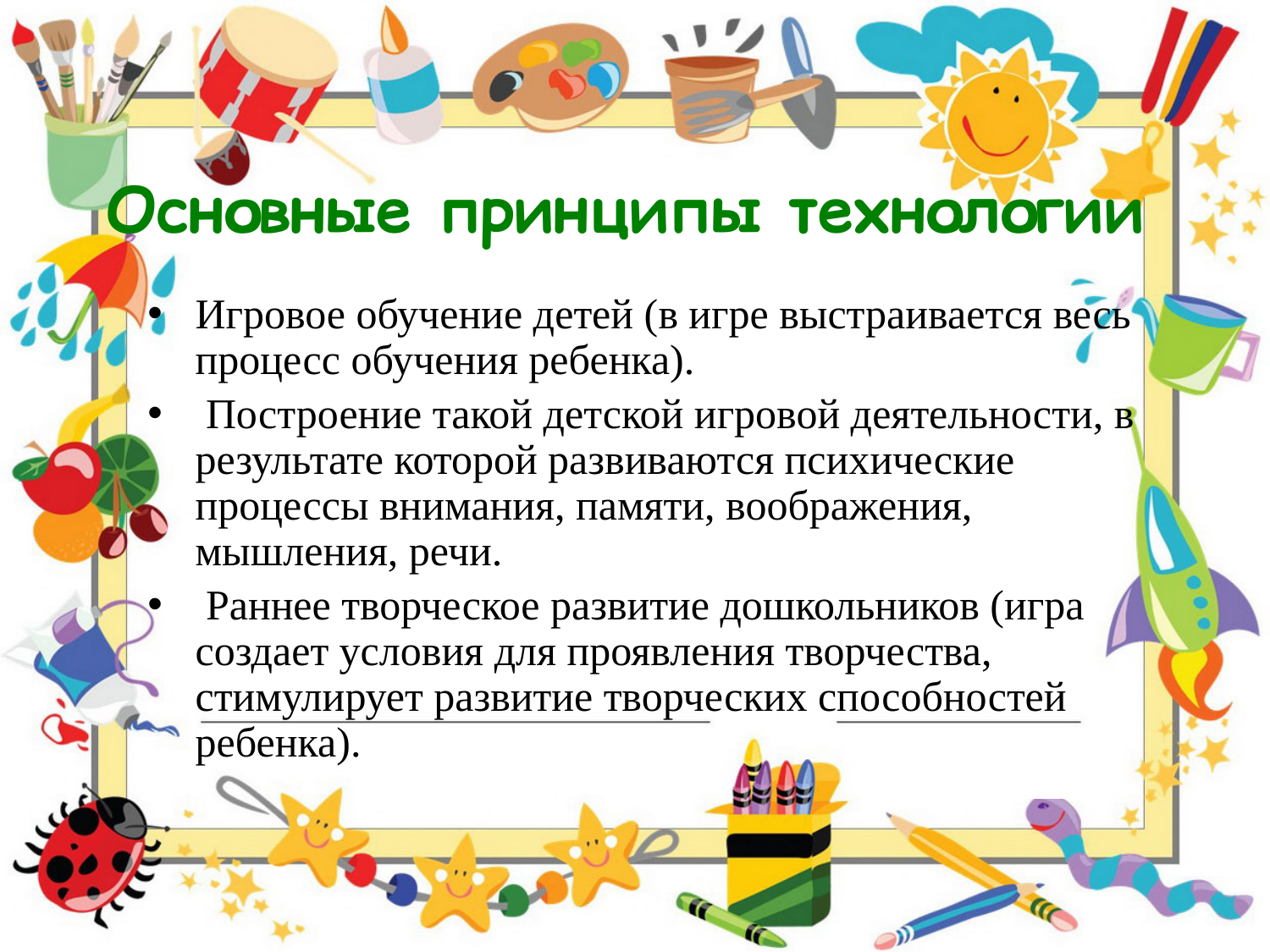

# Основные принципы технологии
Игровое обучение детей (в игре выстраивается весь процесс обучения ребенка).
 Построение такой детской игровой деятельности, в результате которой развиваются психические процессы внимания, памяти, воображения, мышления, речи.
 Раннее творческое развитие дошкольников (игра создает условия для проявления творчества, стимулирует развитие творческих способностей ребенка).
|  |
| --- |